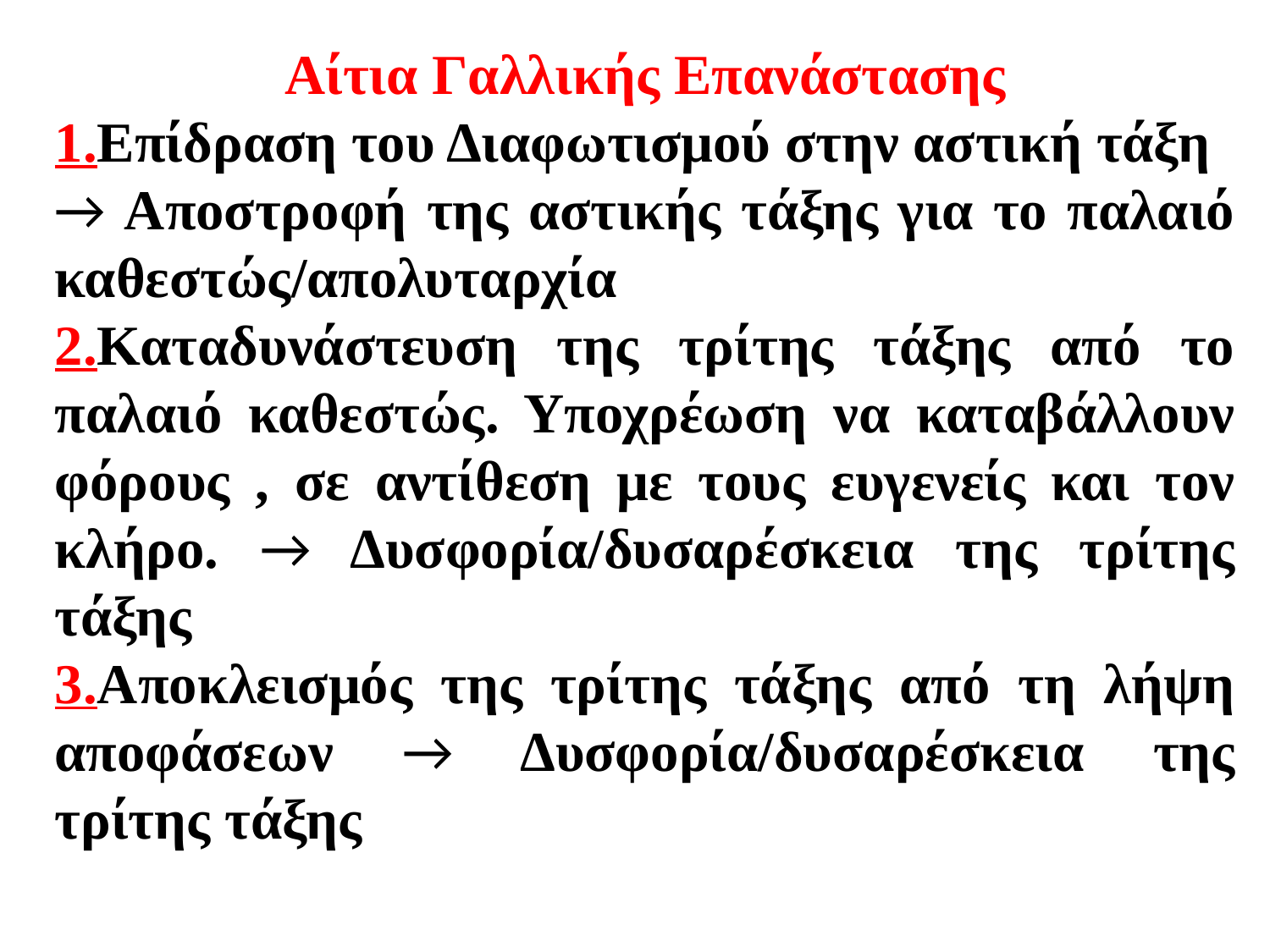

Αίτια Γαλλικής Επανάστασης
1.Επίδραση του Διαφωτισμού στην αστική τάξη
→ Αποστροφή της αστικής τάξης για το παλαιό καθεστώς/απολυταρχία
2.Καταδυνάστευση της τρίτης τάξης από το παλαιό καθεστώς. Υποχρέωση να καταβάλλουν φόρους , σε αντίθεση με τους ευγενείς και τον κλήρο. → Δυσφορία/δυσαρέσκεια της τρίτης τάξης
3.Αποκλεισμός της τρίτης τάξης από τη λήψη αποφάσεων → Δυσφορία/δυσαρέσκεια της τρίτης τάξης